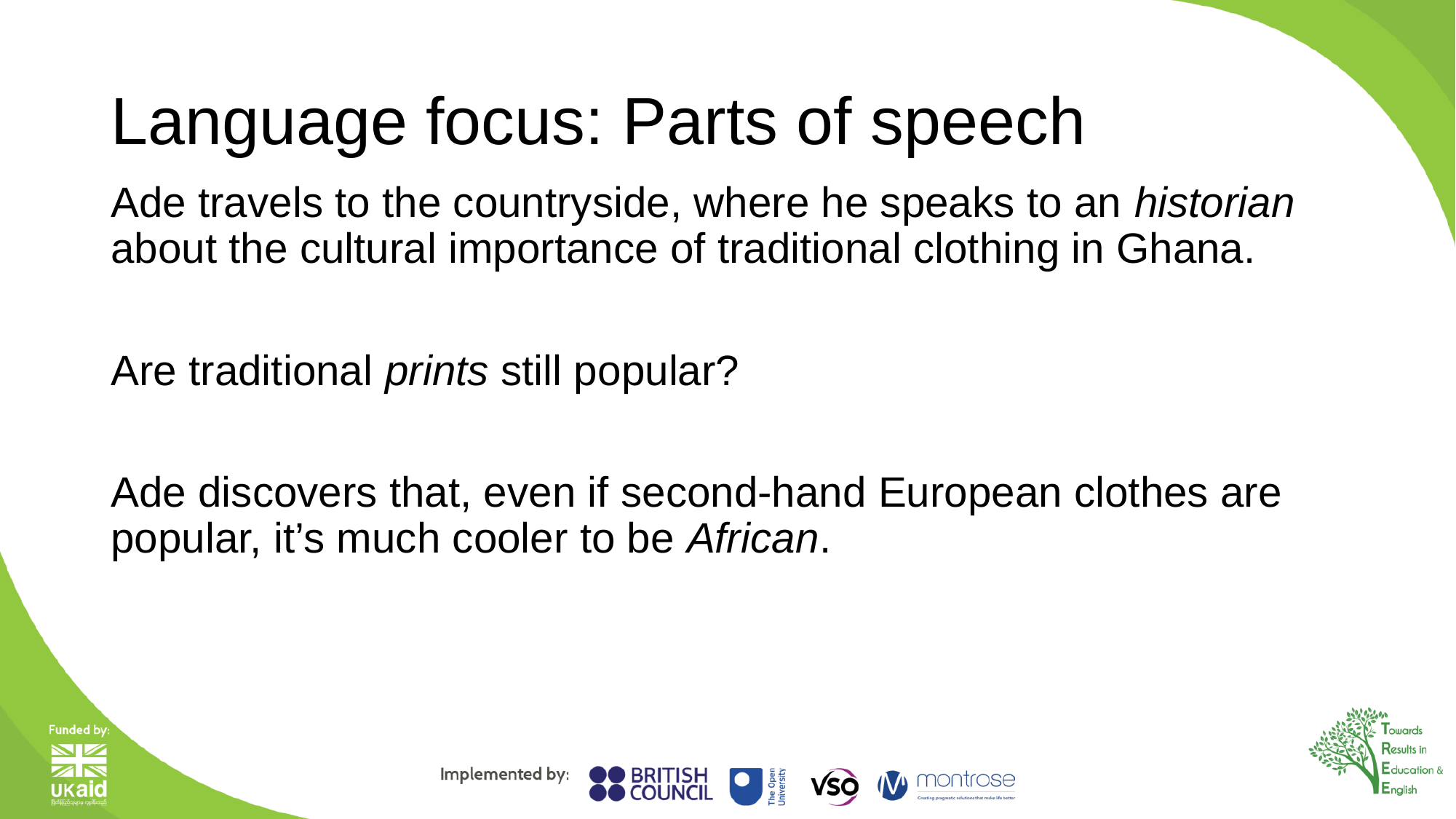

# Language focus: Parts of speech
Ade travels to the countryside, where he speaks to an historian about the cultural importance of traditional clothing in Ghana.

Are traditional prints still popular?

Ade discovers that, even if second-hand European clothes are popular, it’s much cooler to be African.